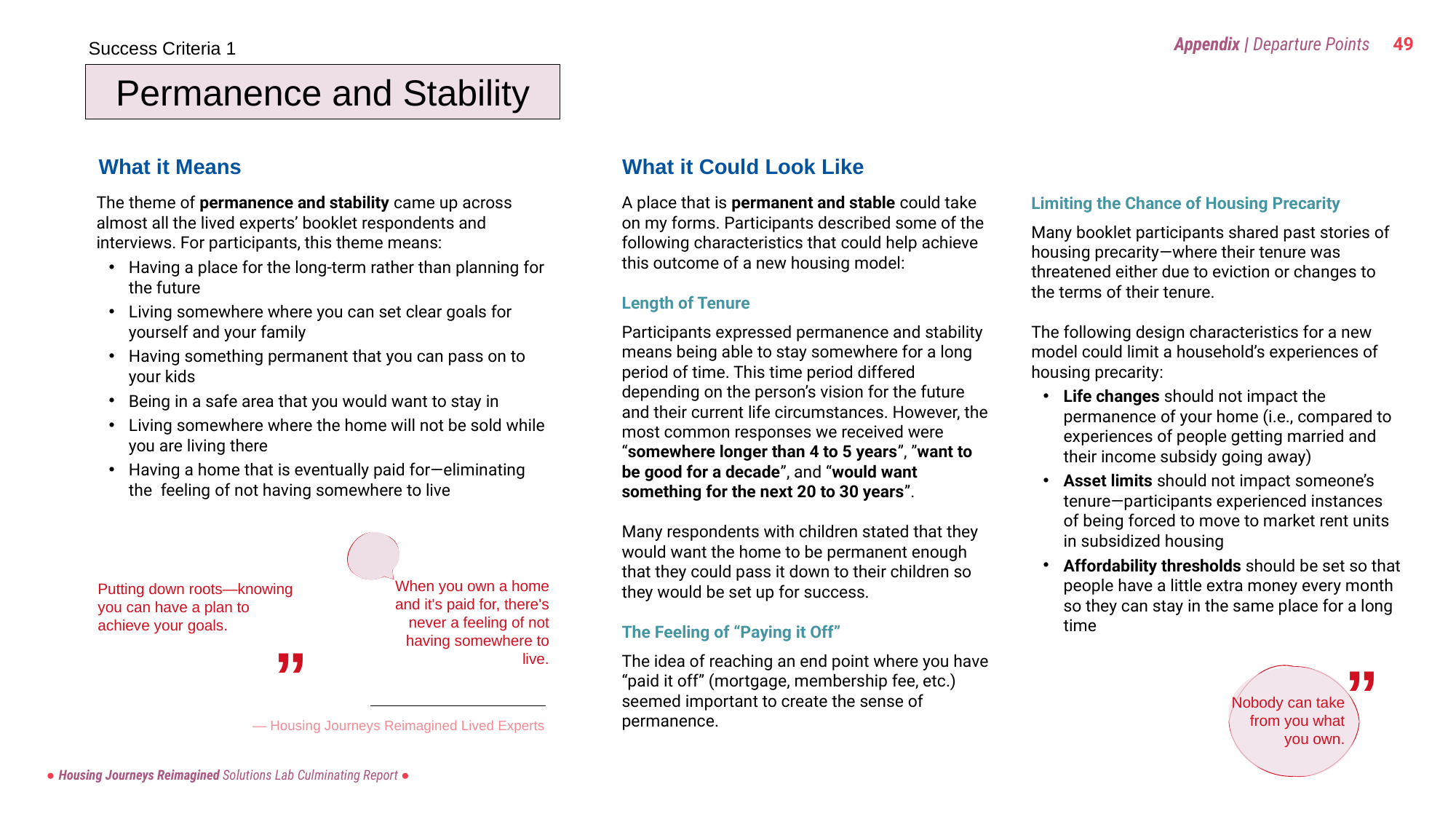

Appendix | Departure Points

49
Success Criteria 1
Permanence and Stability
What it Could Look Like
What it Means
The theme of permanence and stability came up across almost all the lived experts’ booklet respondents and interviews. For participants, this theme means:
Having a place for the long-term rather than planning for the future
Living somewhere where you can set clear goals for yourself and your family
Having something permanent that you can pass on to your kids
Being in a safe area that you would want to stay in
Living somewhere where the home will not be sold while you are living there
Having a home that is eventually paid for—eliminating the  feeling of not having somewhere to live
A place that is permanent and stable could take on my forms. Participants described some of the following characteristics that could help achieve this outcome of a new housing model:

Length of Tenure
Participants expressed permanence and stability means being able to stay somewhere for a long period of time. This time period differed depending on the person’s vision for the future and their current life circumstances. However, the most common responses we received were “somewhere longer than 4 to 5 years”, ”want to be good for a decade”, and “would want something for the next 20 to 30 years”.

Many respondents with children stated that they would want the home to be permanent enough that they could pass it down to their children so they would be set up for success.

The Feeling of “Paying it Off”
The idea of reaching an end point where you have “paid it off” (mortgage, membership fee, etc.) seemed important to create the sense of permanence.
Limiting the Chance of Housing Precarity
Many booklet participants shared past stories of housing precarity—where their tenure was threatened either due to eviction or changes to the terms of their tenure.

The following design characteristics for a new model could limit a household’s experiences of housing precarity:
Life changes should not impact the permanence of your home (i.e., compared to experiences of people getting married and their income subsidy going away)
Asset limits should not impact someone’s tenure—participants experienced instances of being forced to move to market rent units in subsidized housing
Affordability thresholds should be set so that people have a little extra money every month so they can stay in the same place for a long time

When you own a home and it's paid for, there's never a feeling of not having somewhere to live.
Putting down roots—knowing you can have a plan to achieve your goals.
”
”

Nobody can take from you what you own.
— Housing Journeys Reimagined Lived Experts
● Housing Journeys Reimagined Solutions Lab Culminating Report ●